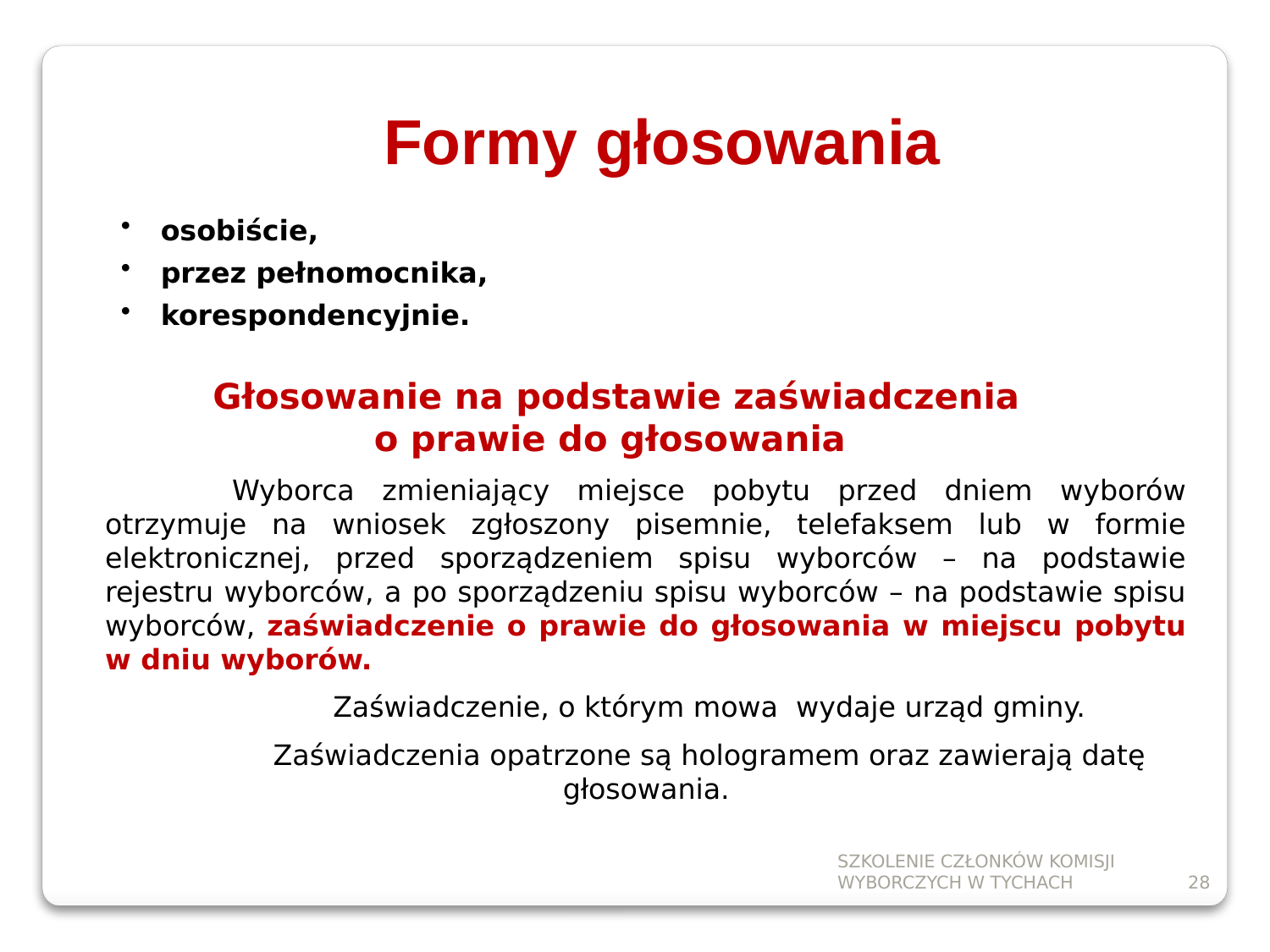

Formy głosowania
osobiście,
przez pełnomocnika,
korespondencyjnie.

Głosowanie na podstawie zaświadczenia
o prawie do głosowania
		Wyborca zmieniający miejsce pobytu przed dniem wyborów otrzymuje na wniosek zgłoszony pisemnie, telefaksem lub w formie elektronicznej, przed sporządzeniem spisu wyborców – na podstawie rejestru wyborców, a po sporządzeniu spisu wyborców – na podstawie spisu wyborców, zaświadczenie o prawie do głosowania w miejscu pobytu w dniu wyborów.
		Zaświadczenie, o którym mowa  wydaje urząd gminy.
		Zaświadczenia opatrzone są hologramem oraz zawierają datę głosowania.

SZKOLENIE CZŁONKÓW KOMISJI WYBORCZYCH W TYCHACH
28